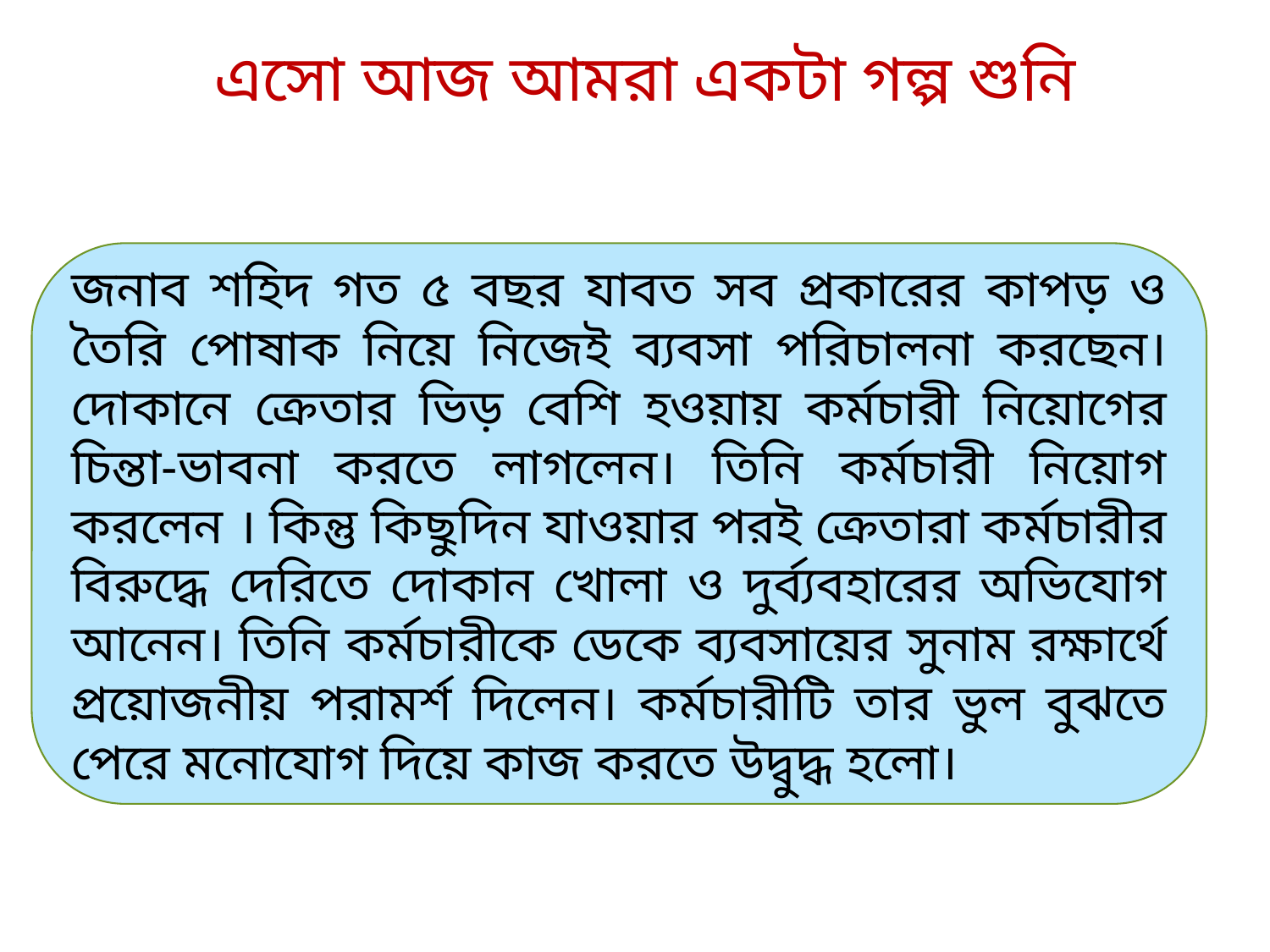

এসো আজ আমরা একটা গল্প শুনি
জনাব শহিদ গত ৫ বছর যাবত সব প্রকারের কাপড় ও তৈরি পোষাক নিয়ে নিজেই ব্যবসা পরিচালনা করছেন। দোকানে ক্রেতার ভিড় বেশি হওয়ায় কর্মচারী নিয়োগের চিন্তা-ভাবনা করতে লাগলেন। তিনি কর্মচারী নিয়োগ করলেন । কিন্তু কিছুদিন যাওয়ার পরই ক্রেতারা কর্মচারীর বিরুদ্ধে দেরিতে দোকান খোলা ও দুর্ব্যবহারের অভিযোগ আনেন। তিনি কর্মচারীকে ডেকে ব্যবসায়ের সুনাম রক্ষার্থে প্রয়োজনীয় পরামর্শ দিলেন। কর্মচারীটি তার ভুল বুঝতে পেরে মনোযোগ দিয়ে কাজ করতে উদ্বুদ্ধ হলো।